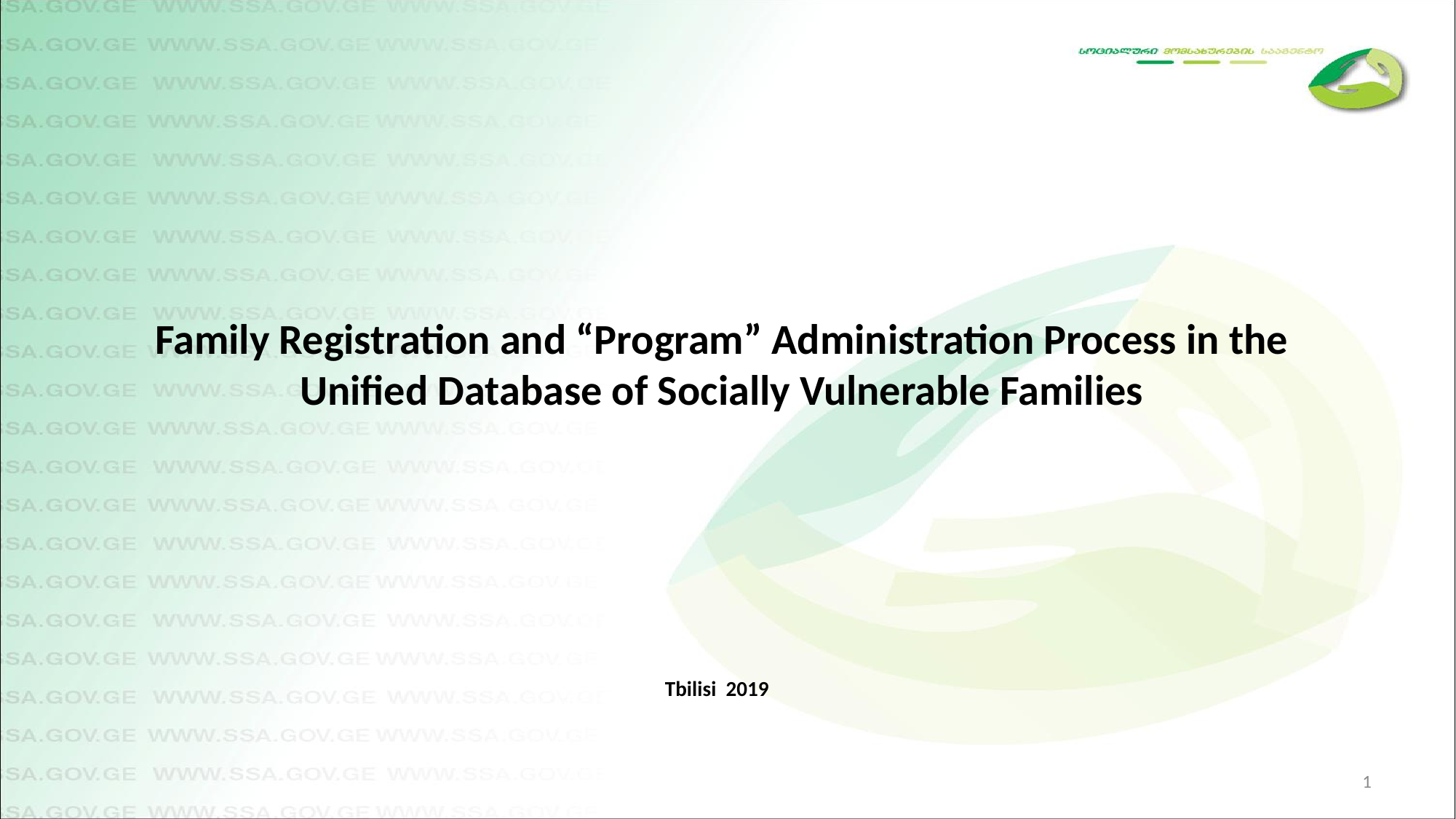

# Family Registration and “Program” Administration Process in the Unified Database of Socially Vulnerable Families
Tbilisi  2019
1